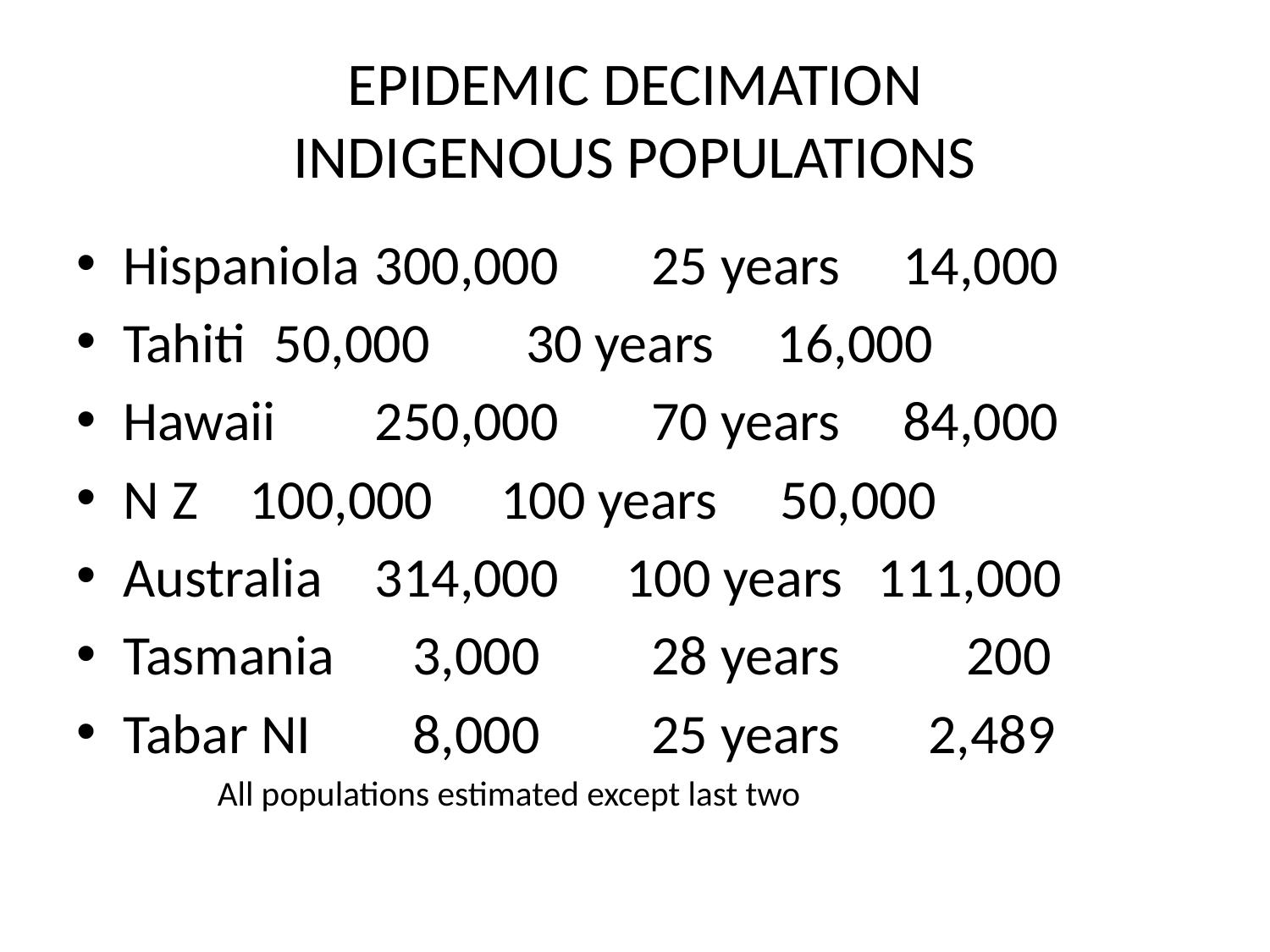

# EPIDEMIC DECIMATION INDIGENOUS POPULATIONS
Hispaniola	300,000	  25 years	  14,000
Tahiti		  50,000	  30 years	  16,000
Hawaii		250,000	  70 years	  84,000
N Z			100,000	100 years     50,000
Australia		314,000	100 years	111,000
Tasmania	   3,000	  28 years	       200
Tabar NI		   8,000	  25 years	    2,489
				  All populations estimated except last two